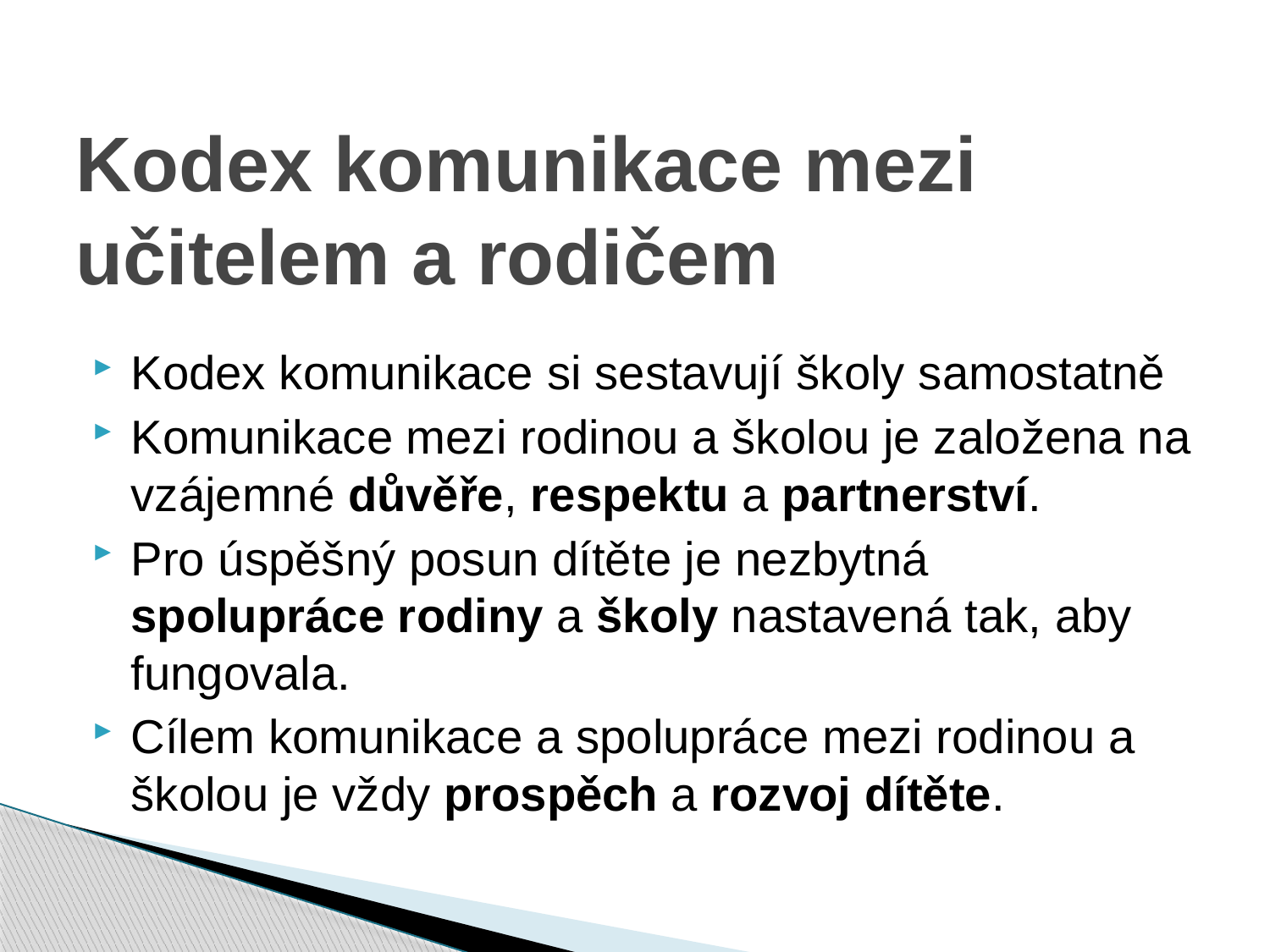

# Kodex komunikace mezi učitelem a rodičem
Kodex komunikace si sestavují školy samostatně
Komunikace mezi rodinou a školou je založena na vzájemné důvěře, respektu a partnerství.
Pro úspěšný posun dítěte je nezbytná spolupráce rodiny a školy nastavená tak, aby fungovala.
Cílem komunikace a spolupráce mezi rodinou a školou je vždy prospěch a rozvoj dítěte.